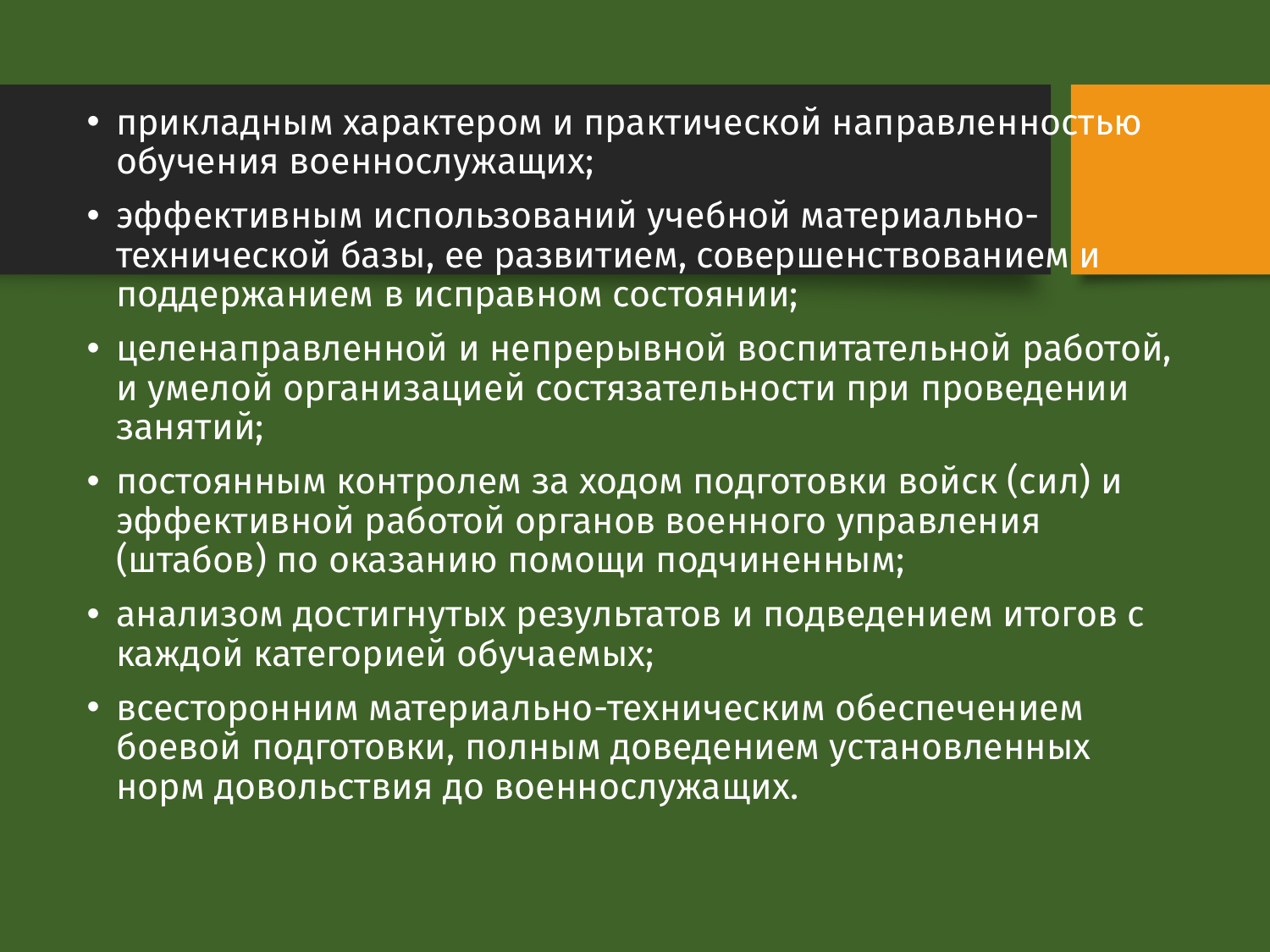

прикладным характером и практической направленностью обу­чения военнослужащих;
эффективным использований учебной материально-техничес­кой базы, ее развитием, совершенствованием и поддержанием в исправном состоянии;
целенаправленной и непрерывной воспитательной работой, и умелой организацией состязательности при проведении занятий;
постоянным контролем за ходом подготовки войск (сил) и эф­фективной работой органов военного управления (штабов) по ока­занию помощи подчиненным;
анализом достигнутых результатов и подведением итогов с каж­дой категорией обучаемых;
всесторонним материально-техническим обеспечением боевой подготовки, полным доведением установленных норм довольствия до военнослужащих.